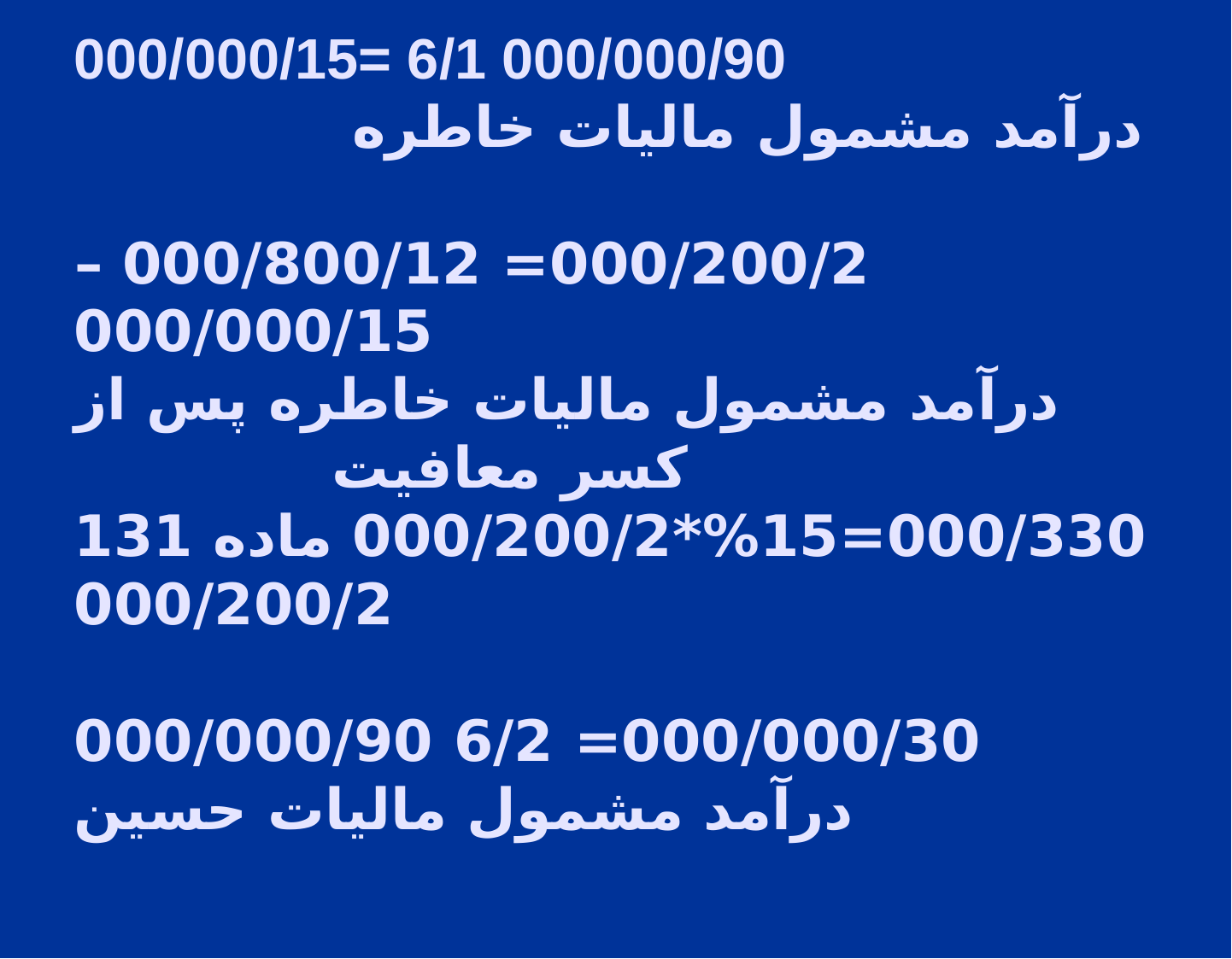

# 000/000/15= 6/1 000/000/90 درآمد مشمول ماليات خاطره 000/200/2= 000/800/12 – 000/000/15 درآمد مشمول ماليات خاطره پس از كسر معافيت 000/330=15%*000/200/2 ماده 131  000/200/2 000/000/30= 6/2 000/000/90 درآمد مشمول ماليات حسين